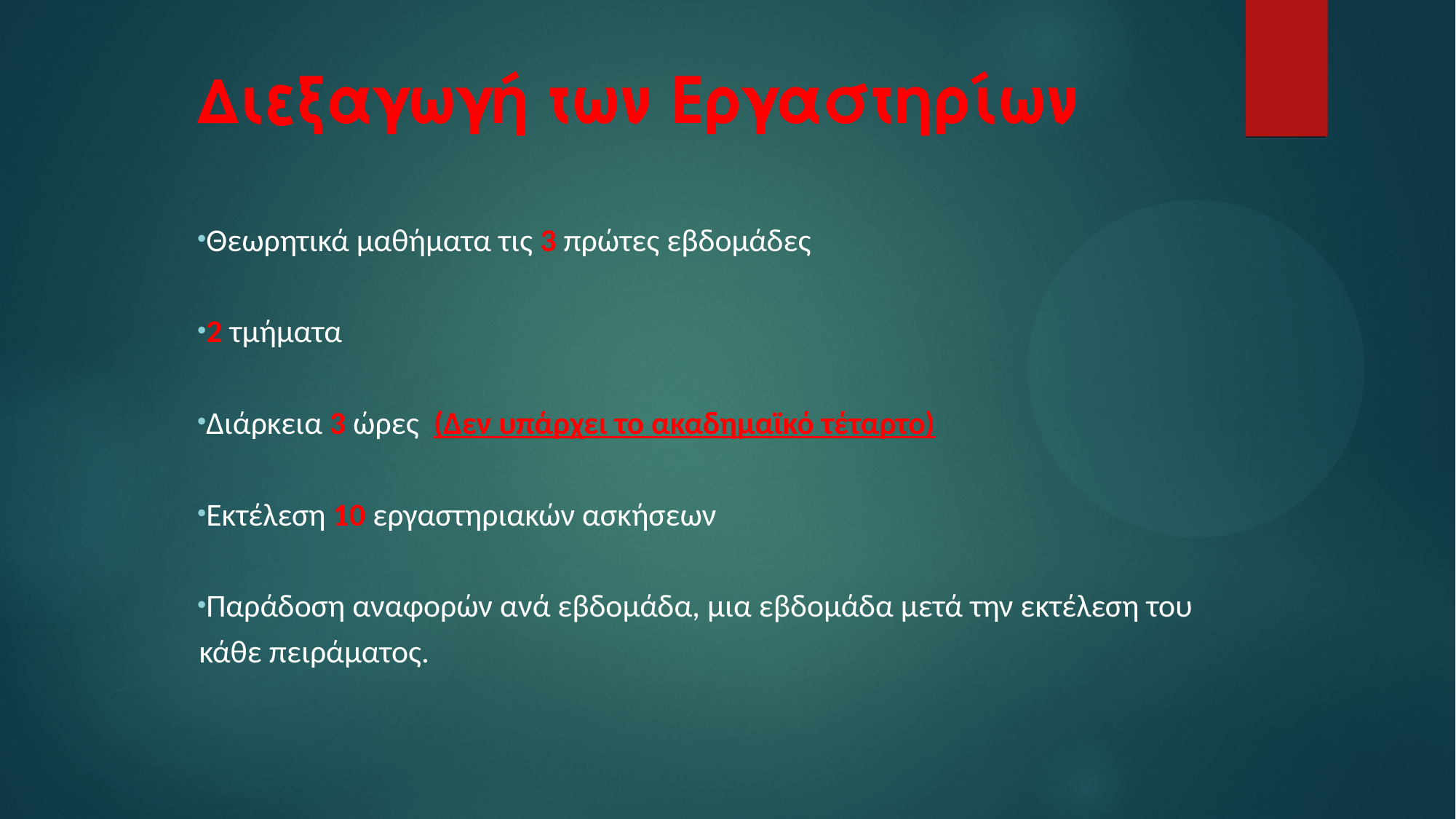

# Διεξαγωγή των Εργαστηρίων

Θεωρητικά μαθήματα τις 3 πρώτες εβδομάδες

2 τμήματα

Διάρκεια 3 ώρες  (Δεν υπάρχει το ακαδημαϊκό τέταρτο)

Εκτέλεση 10 εργαστηριακών ασκήσεων

Παράδοση αναφορών ανά εβδομάδα, μια εβδομάδα μετά την εκτέλεση του
    κάθε πειράματος.